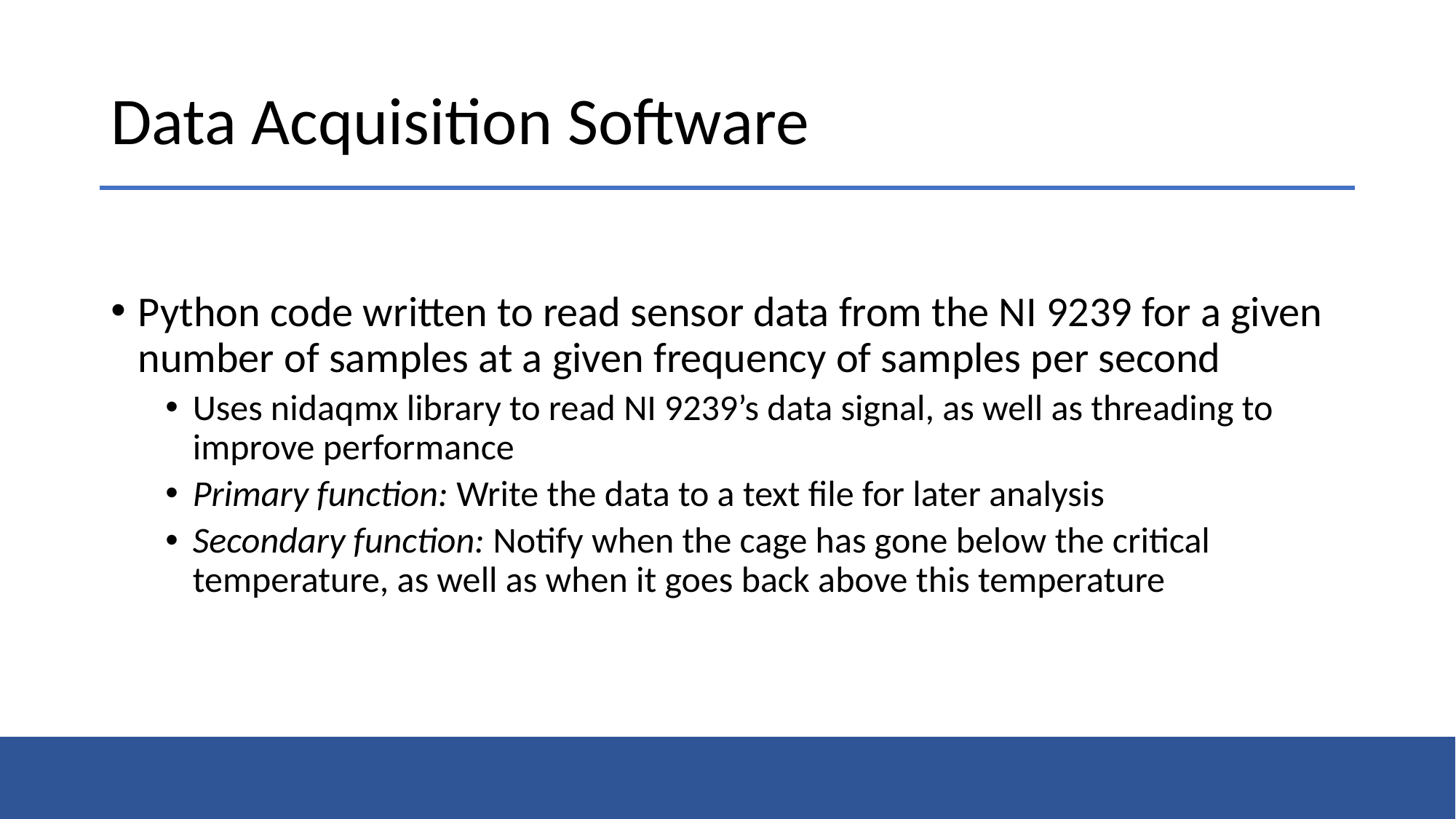

# Data Acquisition Software

Python code written to read sensor data from the NI 9239 for a given number of samples at a given frequency of samples per second
Uses nidaqmx library to read NI 9239’s data signal, as well as threading to improve performance
Primary function: Write the data to a text file for later analysis
Secondary function: Notify when the cage has gone below the critical temperature, as well as when it goes back above this temperature